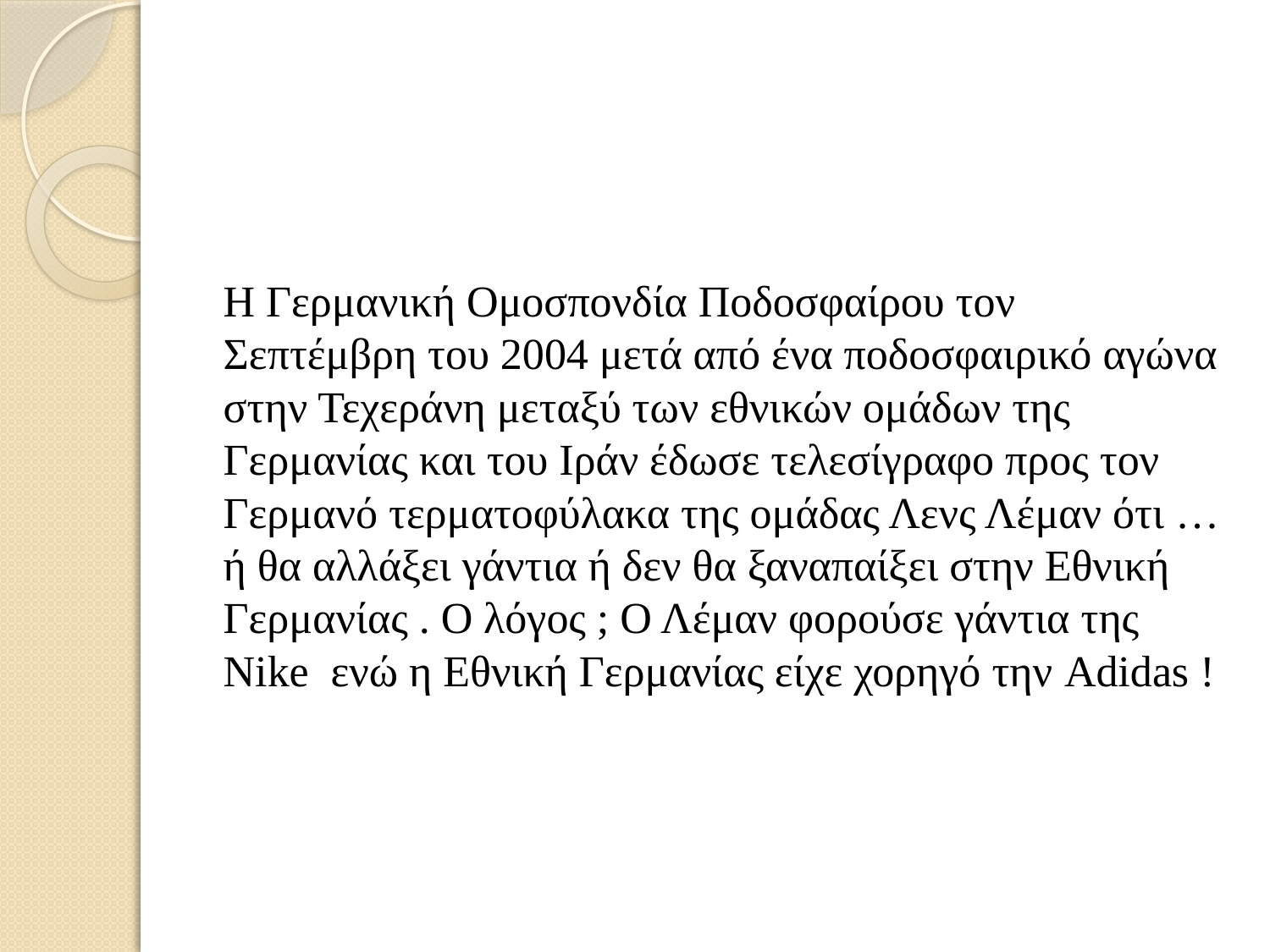

Η Γερμανική Ομοσπονδία Ποδοσφαίρου τον  Σεπτέμβρη του 2004 μετά από ένα ποδοσφαιρικό αγώνα στην Τεχεράνη μεταξύ των εθνικών ομάδων της Γερμανίας και του Ιράν έδωσε τελεσίγραφο προς τον Γερμανό τερματοφύλακα της ομάδας Λενς Λέμαν ότι …ή θα αλλάξει γάντια ή δεν θα ξαναπαίξει στην Εθνική Γερμανίας . Ο λόγος ; Ο Λέμαν φορούσε γάντια της  Nike  ενώ η Εθνική Γερμανίας είχε χορηγό την Adidas !